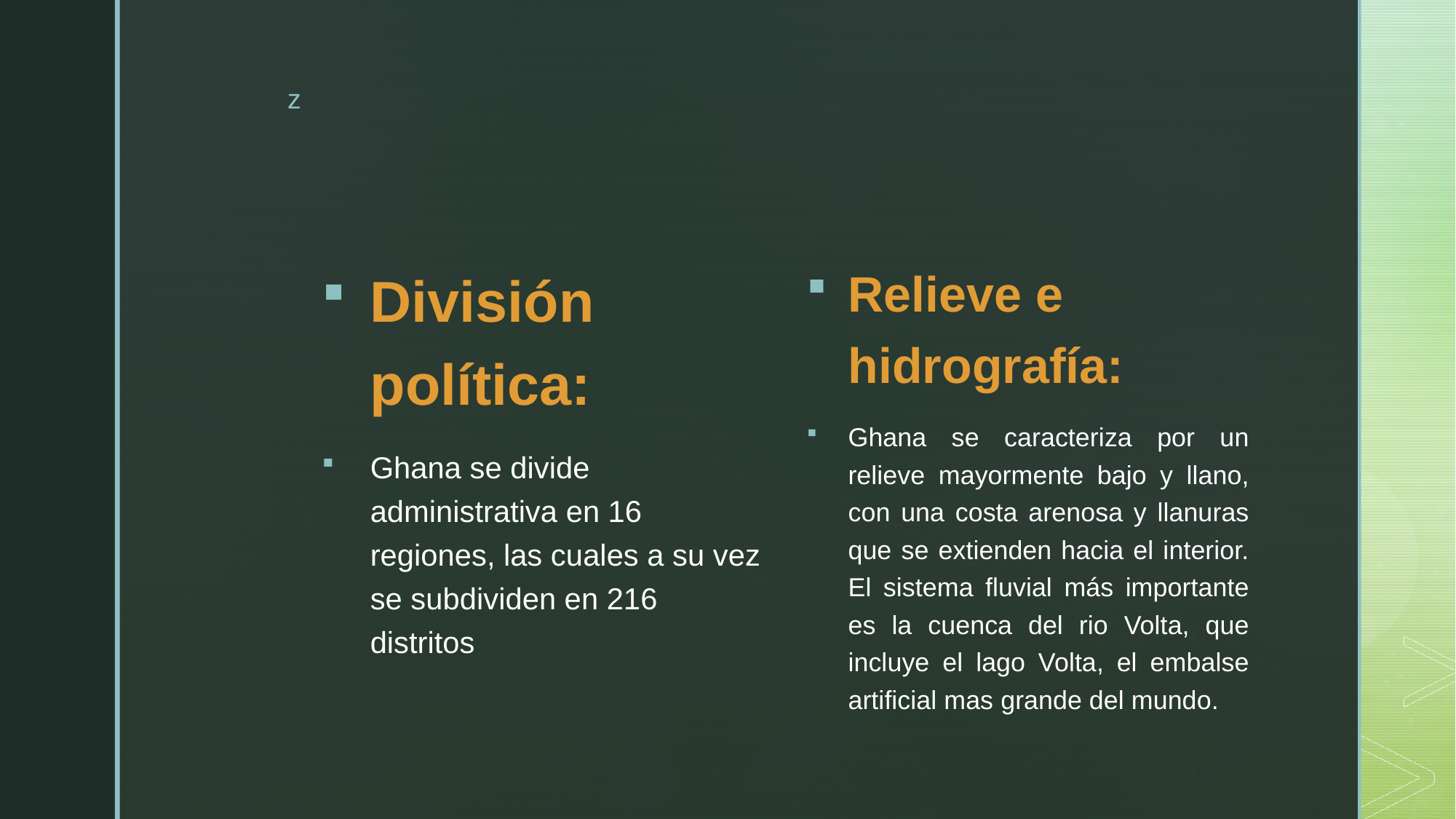

Relieve e hidrografía:
Ghana se caracteriza por un relieve mayormente bajo y llano, con una costa arenosa y llanuras que se extienden hacia el interior. El sistema fluvial más importante es la cuenca del rio Volta, que incluye el lago Volta, el embalse artificial mas grande del mundo.
División política:
Ghana se divide administrativa en 16 regiones, las cuales a su vez se subdividen en 216 distritos